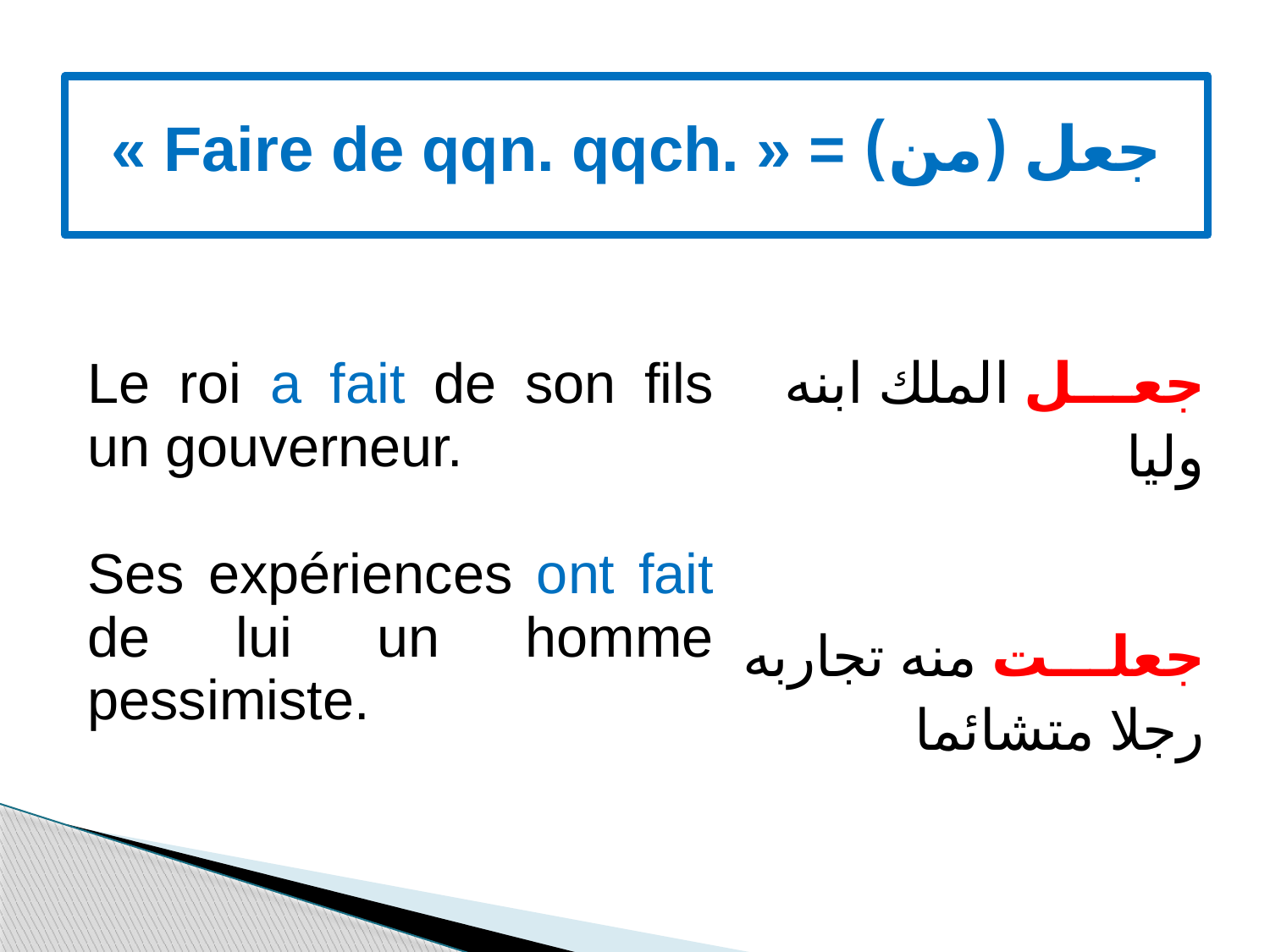

# « Faire de qqn. qqch. » = جعل (من)
| Le roi a fait de son fils un gouverneur. Ses expériences ont fait de lui un homme pessimiste. | جعـــل الملك ابنه وليا جعلـــت منه تجاربه رجلا متشائما |
| --- | --- |